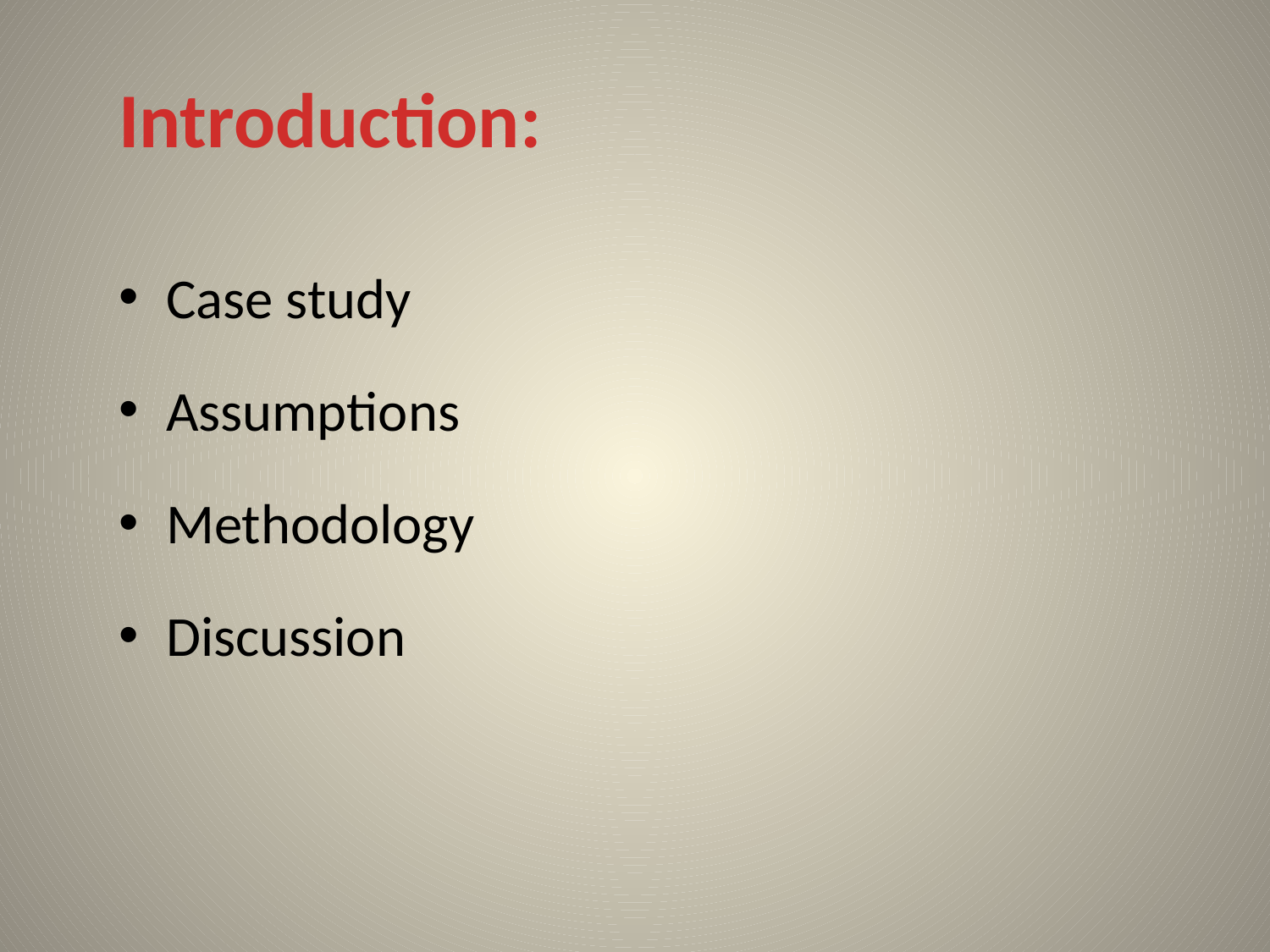

# Introduction:
Case study
Assumptions
Methodology
Discussion